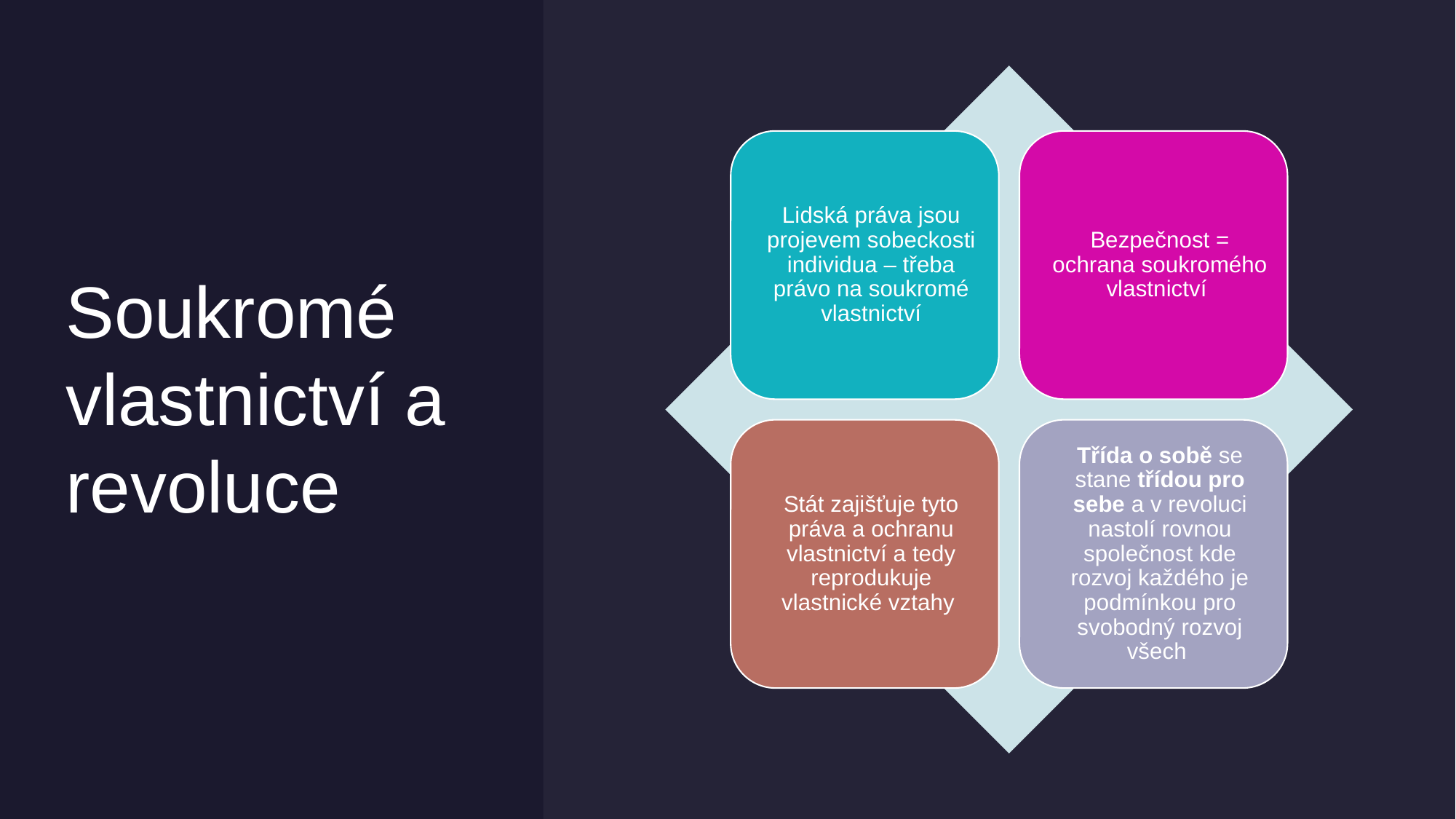

# Soukromé vlastnictví a revoluce
Lidská práva jsou projevem sobeckosti individua – třeba právo na soukromé vlastnictví
Bezpečnost = ochrana soukromého vlastnictví
Stát zajišťuje tyto práva a ochranu vlastnictví a tedy reprodukuje vlastnické vztahy
Třída o sobě se stane třídou pro sebe a v revoluci nastolí rovnou společnost kde rozvoj každého je podmínkou pro svobodný rozvoj všech